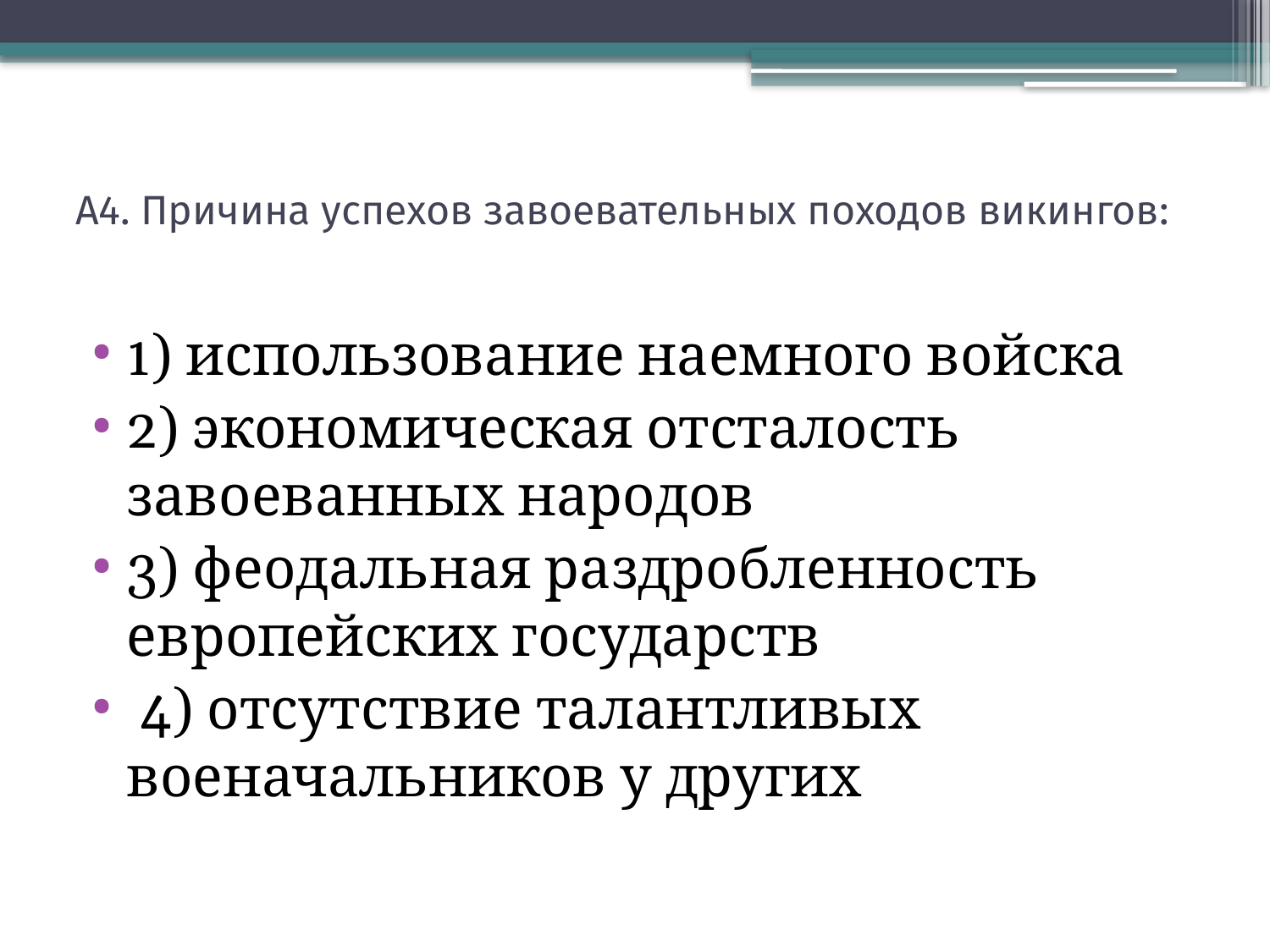

# А4. Причина успехов завоевательных походов викингов:
1) использование наемного войска
2) экономическая отсталость завоеванных народов
3) феодальная раздробленность европейских государств
 4) отсутствие талантливых военачальников у других